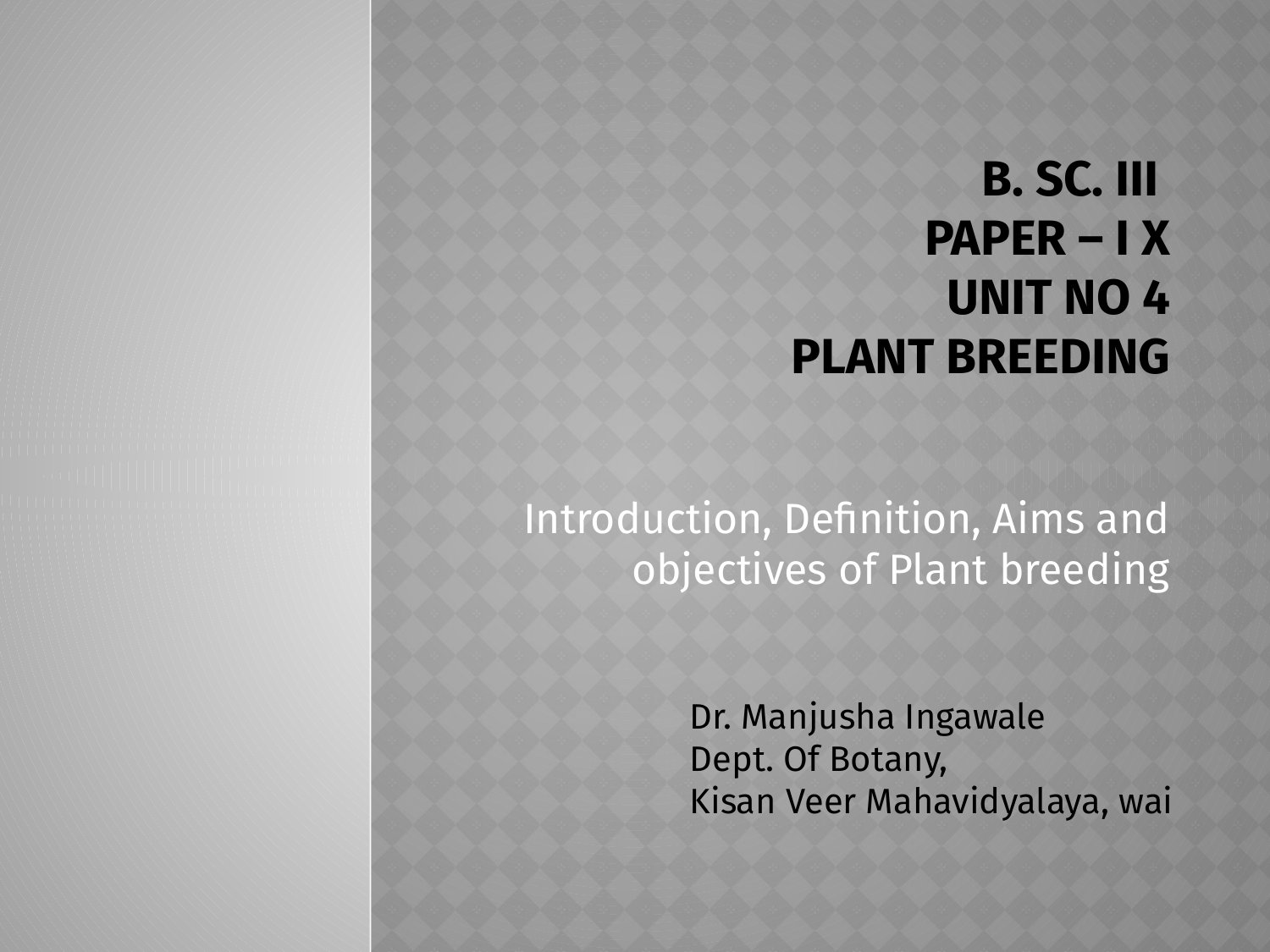

# B. Sc. III Paper – I X Unit No 4 Plant Breeding
Introduction, Definition, Aims and objectives of Plant breeding
Dr. Manjusha Ingawale
Dept. Of Botany,
Kisan Veer Mahavidyalaya, wai